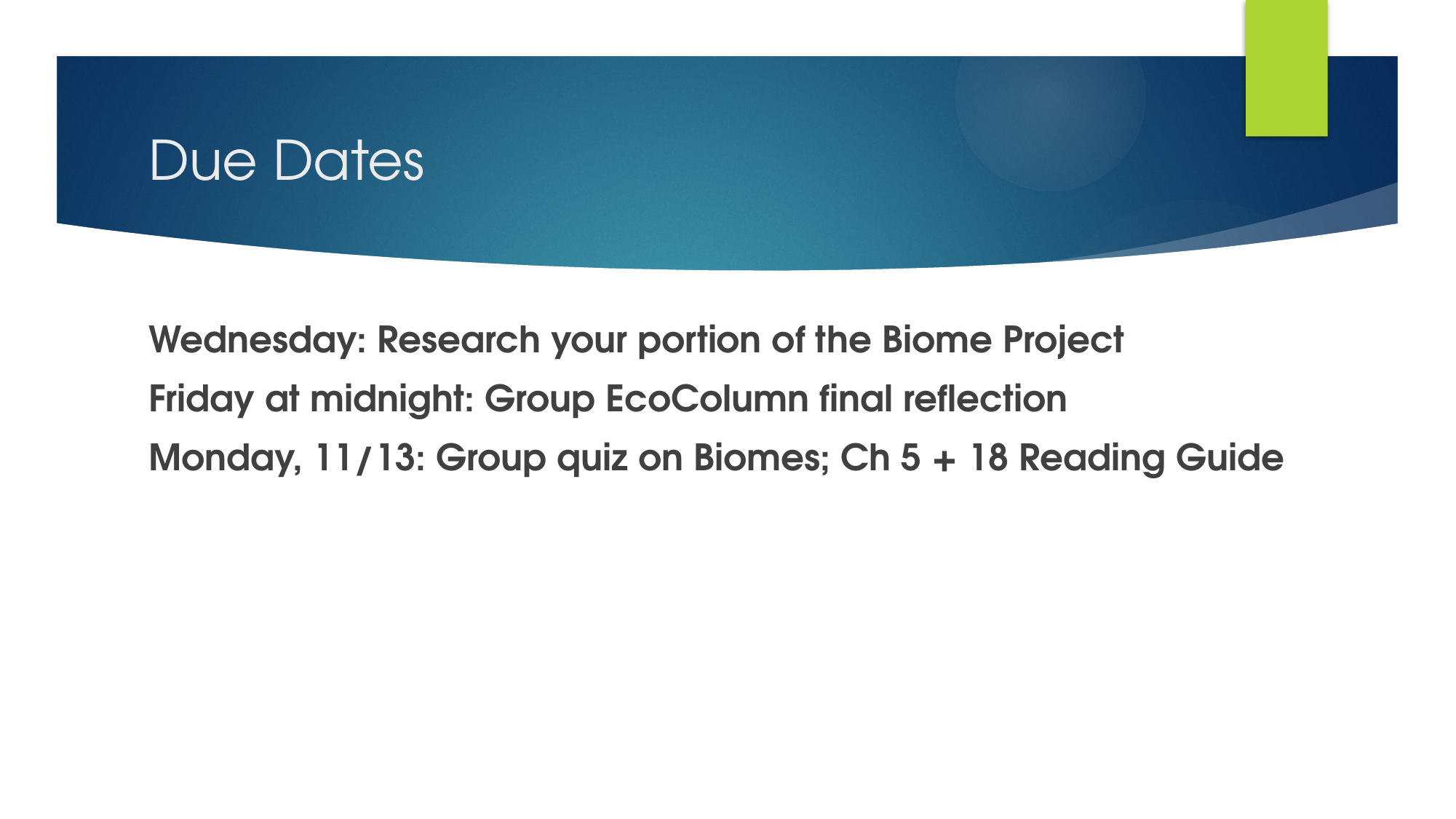

# Due Dates
Wednesday: Research your portion of the Biome Project
Friday at midnight: Group EcoColumn final reflection
Monday, 11/13: Group quiz on Biomes; Ch 5 + 18 Reading Guide